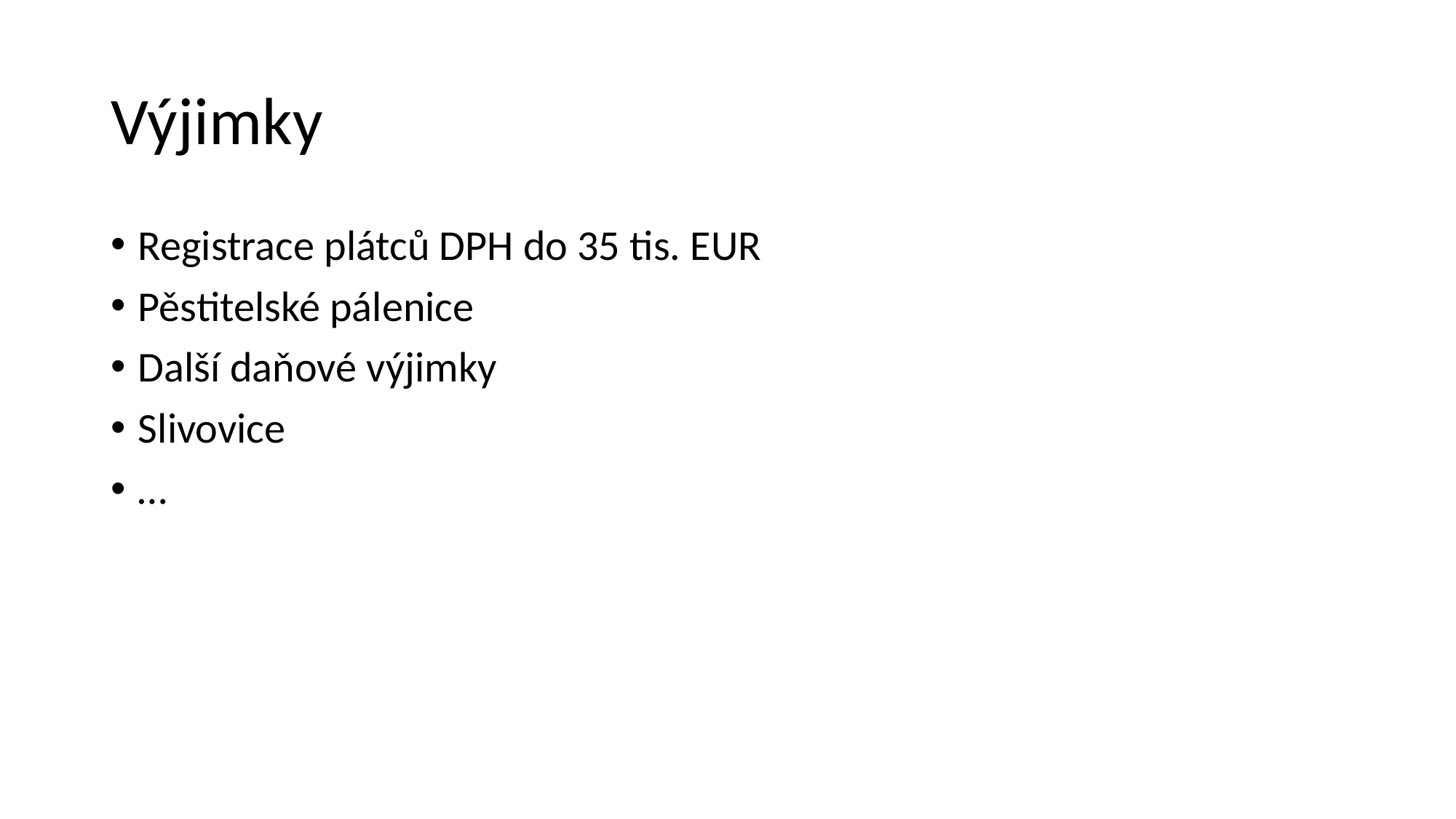

# Výjimky
Registrace plátců DPH do 35 tis. EUR
Pěstitelské pálenice
Další daňové výjimky
Slivovice
…